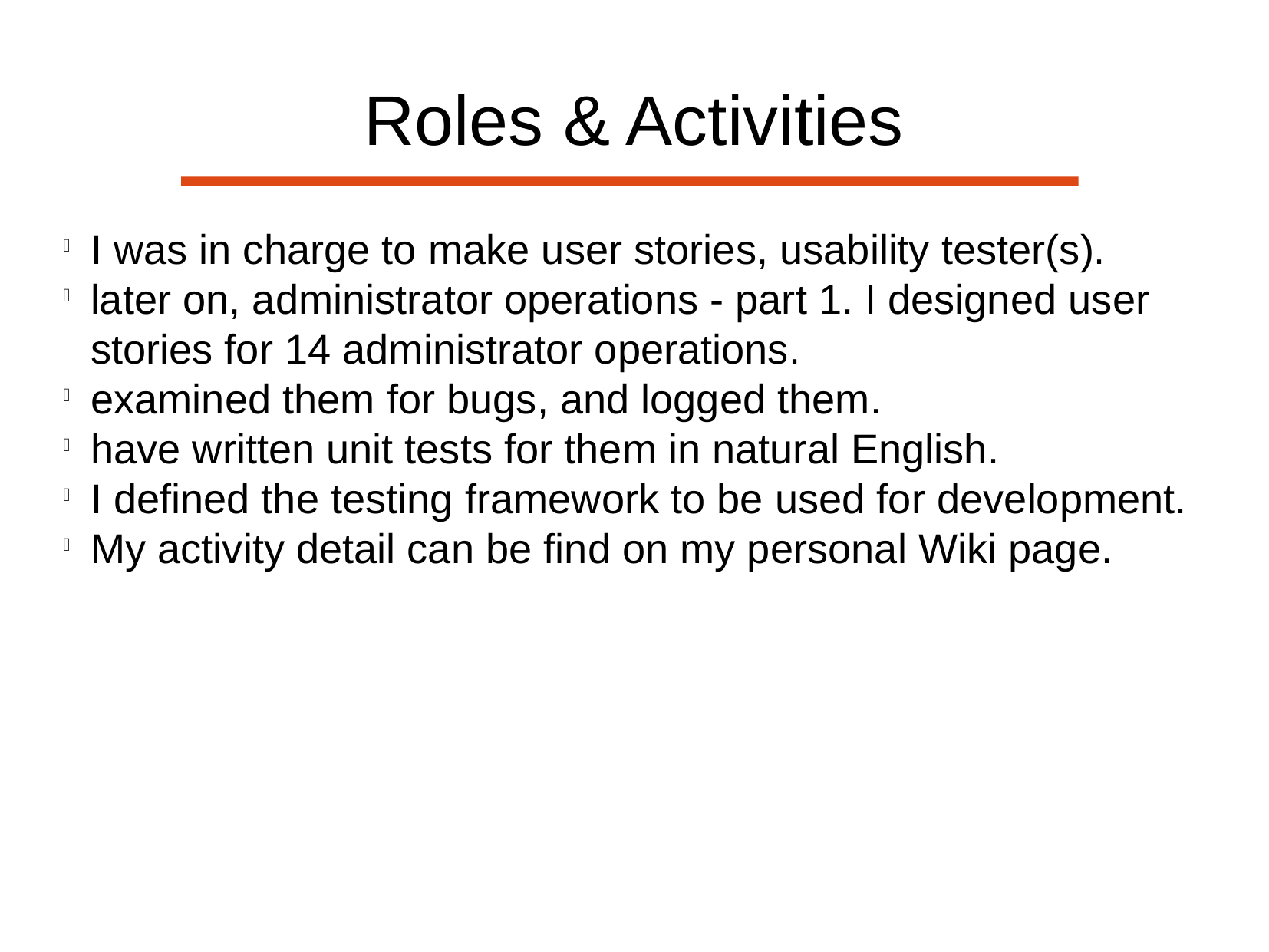

Roles & Activities

I was in charge to make user stories, usability tester(s).
later on, administrator operations - part 1. I designed user stories for 14 administrator operations.
examined them for bugs, and logged them.
have written unit tests for them in natural English.
I defined the testing framework to be used for development.
My activity detail can be find on my personal Wiki page.